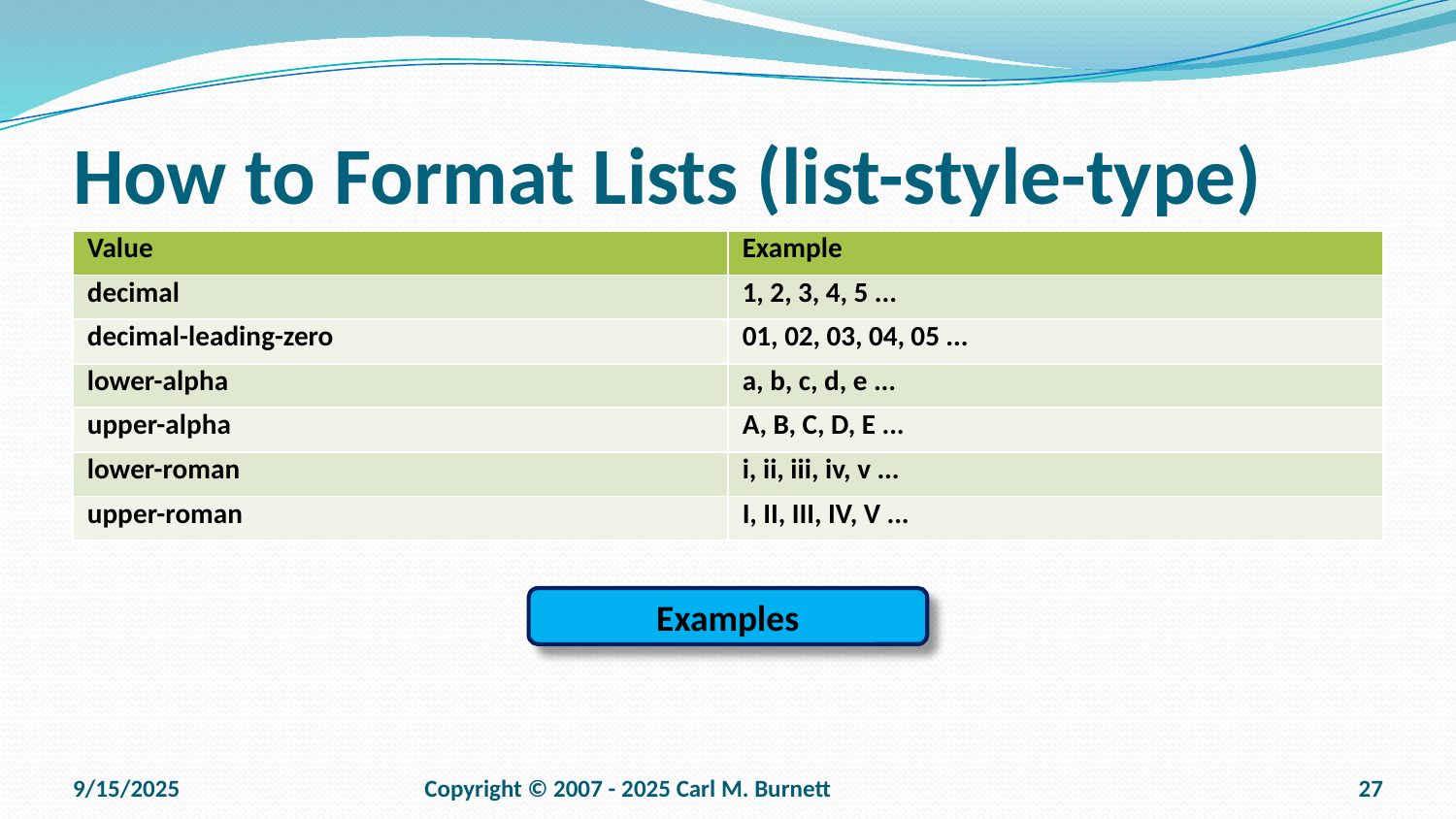

# How to Format Lists (list-style-type)
| Value | Example |
| --- | --- |
| decimal | 1, 2, 3, 4, 5 ... |
| decimal-leading-zero | 01, 02, 03, 04, 05 ... |
| lower-alpha | a, b, c, d, e ... |
| upper-alpha | A, B, C, D, E ... |
| lower-roman | i, ii, iii, iv, v ... |
| upper-roman | I, II, III, IV, V ... |
Examples
9/15/2025
Copyright © 2007 - 2025 Carl M. Burnett
27